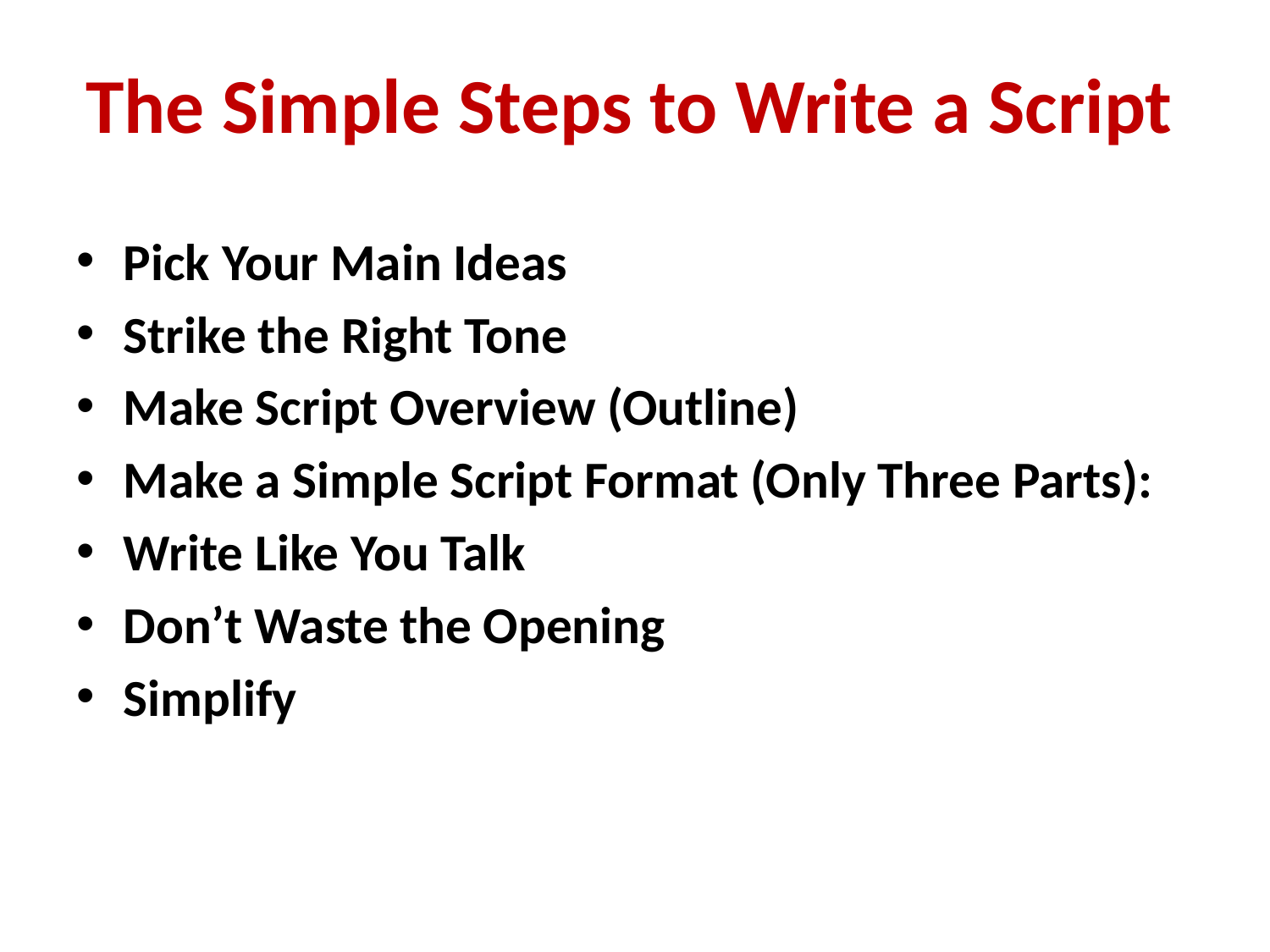

# The Simple Steps to Write a Script
Pick Your Main Ideas
Strike the Right Tone
Make Script Overview (Outline)
Make a Simple Script Format (Only Three Parts):
Write Like You Talk
Don’t Waste the Opening
Simplify